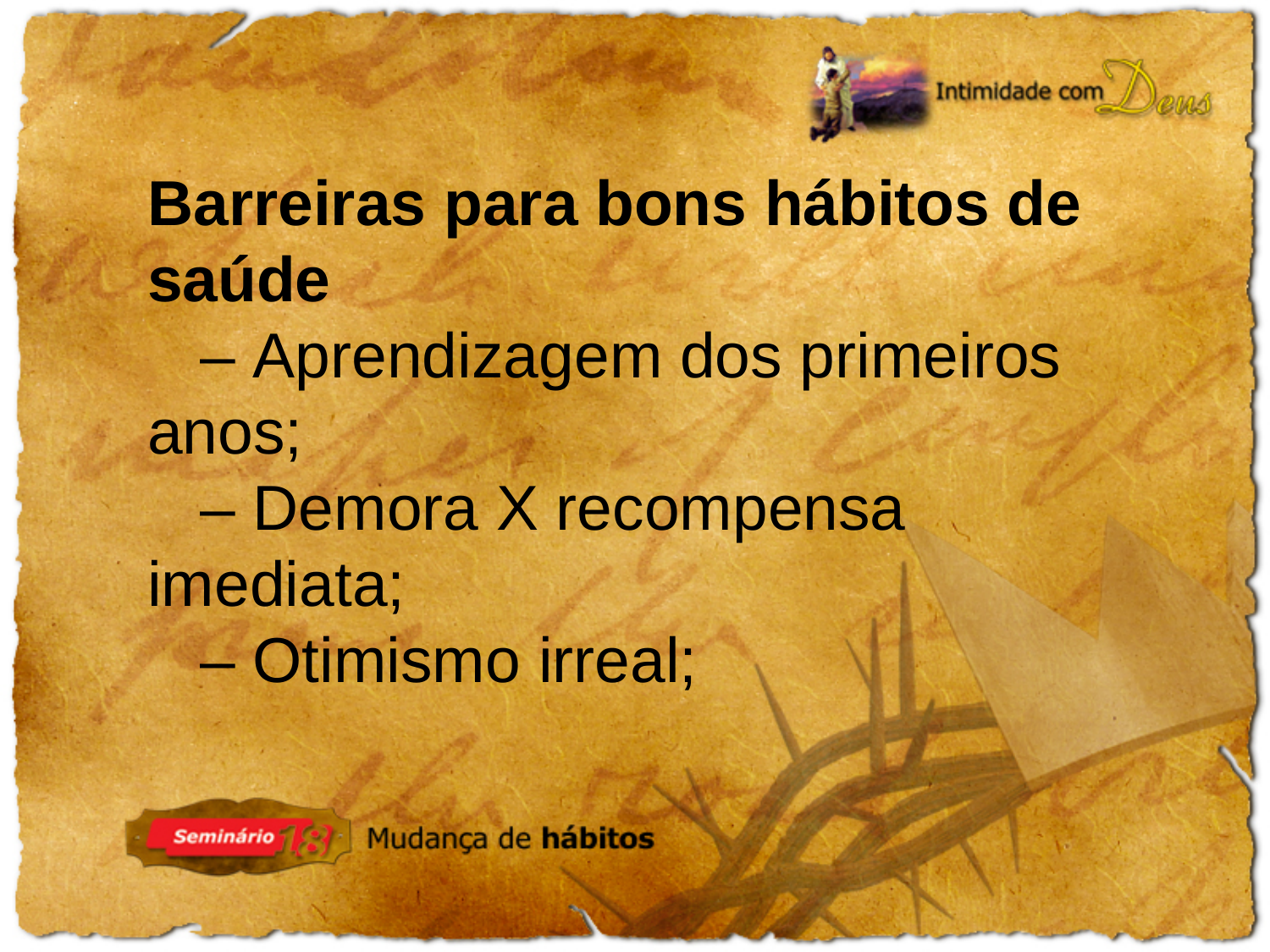

Barreiras para bons hábitos de saúde
   – Aprendizagem dos primeiros anos;
   – Demora X recompensa imediata;
   – Otimismo irreal;